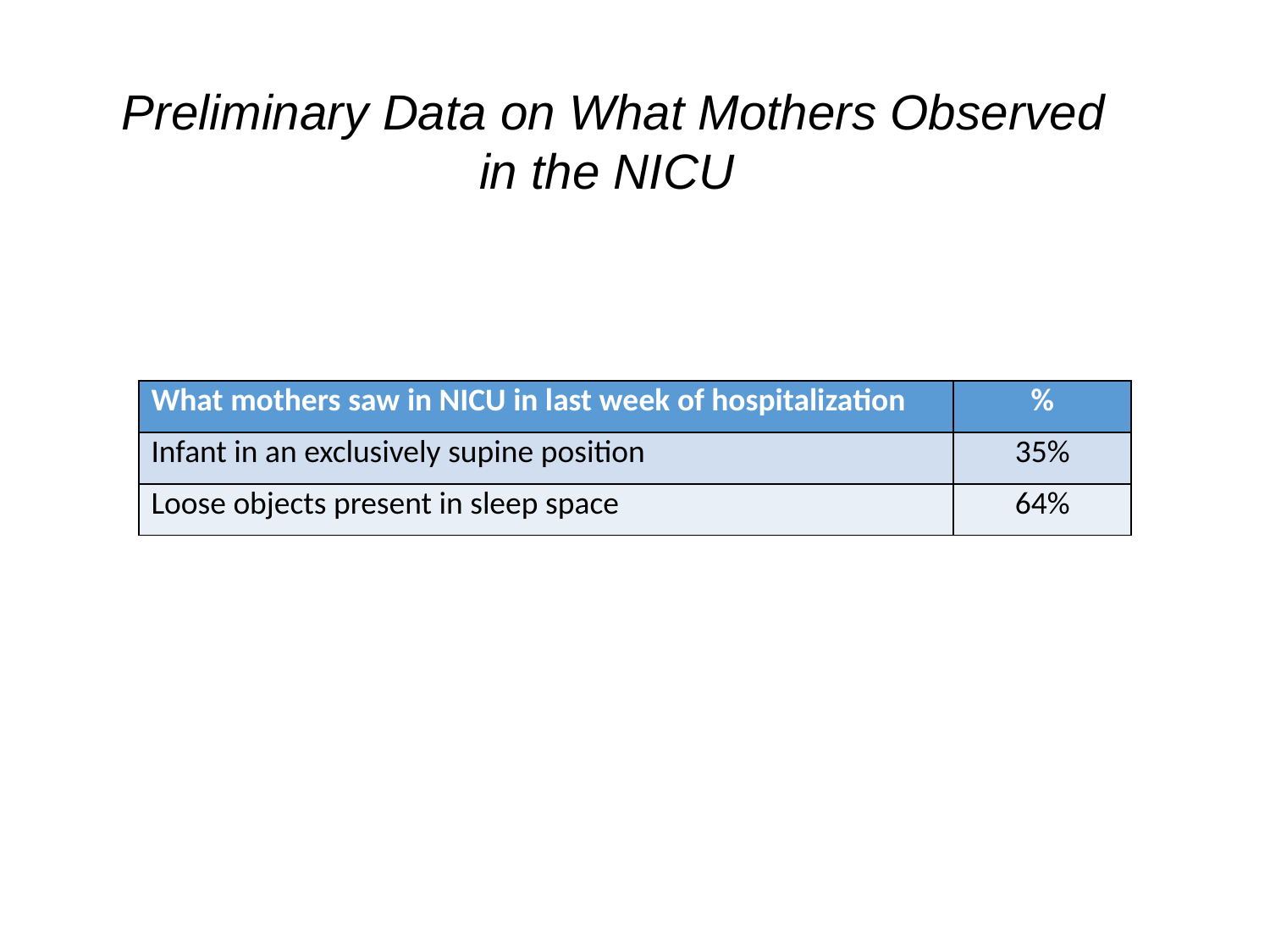

Preliminary Data on What Mothers Observed in the NICU
| What mothers saw in NICU in last week of hospitalization | % |
| --- | --- |
| Infant in an exclusively supine position | 35% |
| Loose objects present in sleep space | 64% |